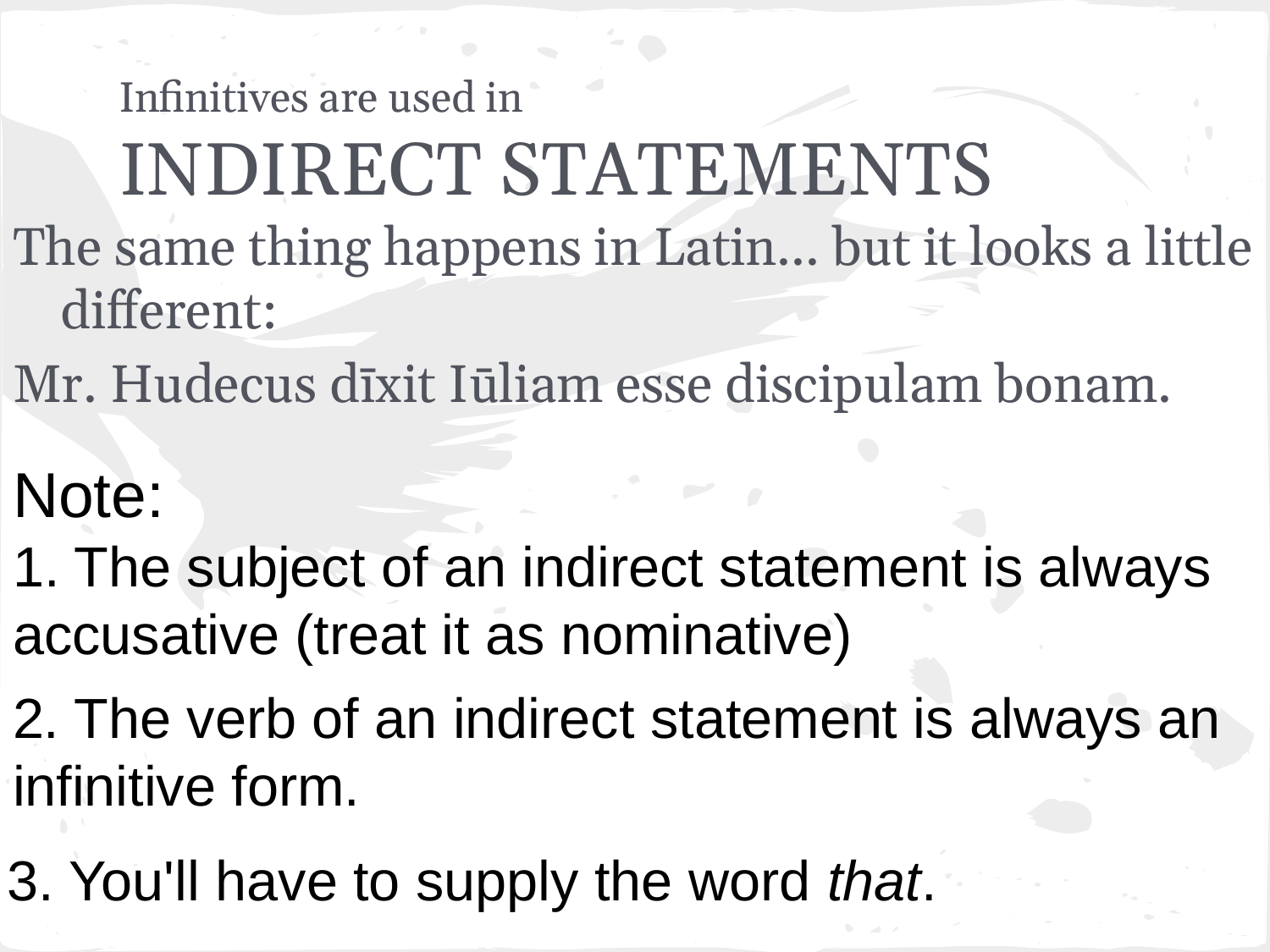

# Infinitives are used in
INDIRECT STATEMENTS
The same thing happens in Latin... but it looks a little different:
Mr. Hudecus dīxit Iūliam esse discipulam bonam.
Note:
1. The subject of an indirect statement is always accusative (treat it as nominative)
2. The verb of an indirect statement is always an infinitive form.
3. You'll have to supply the word that.